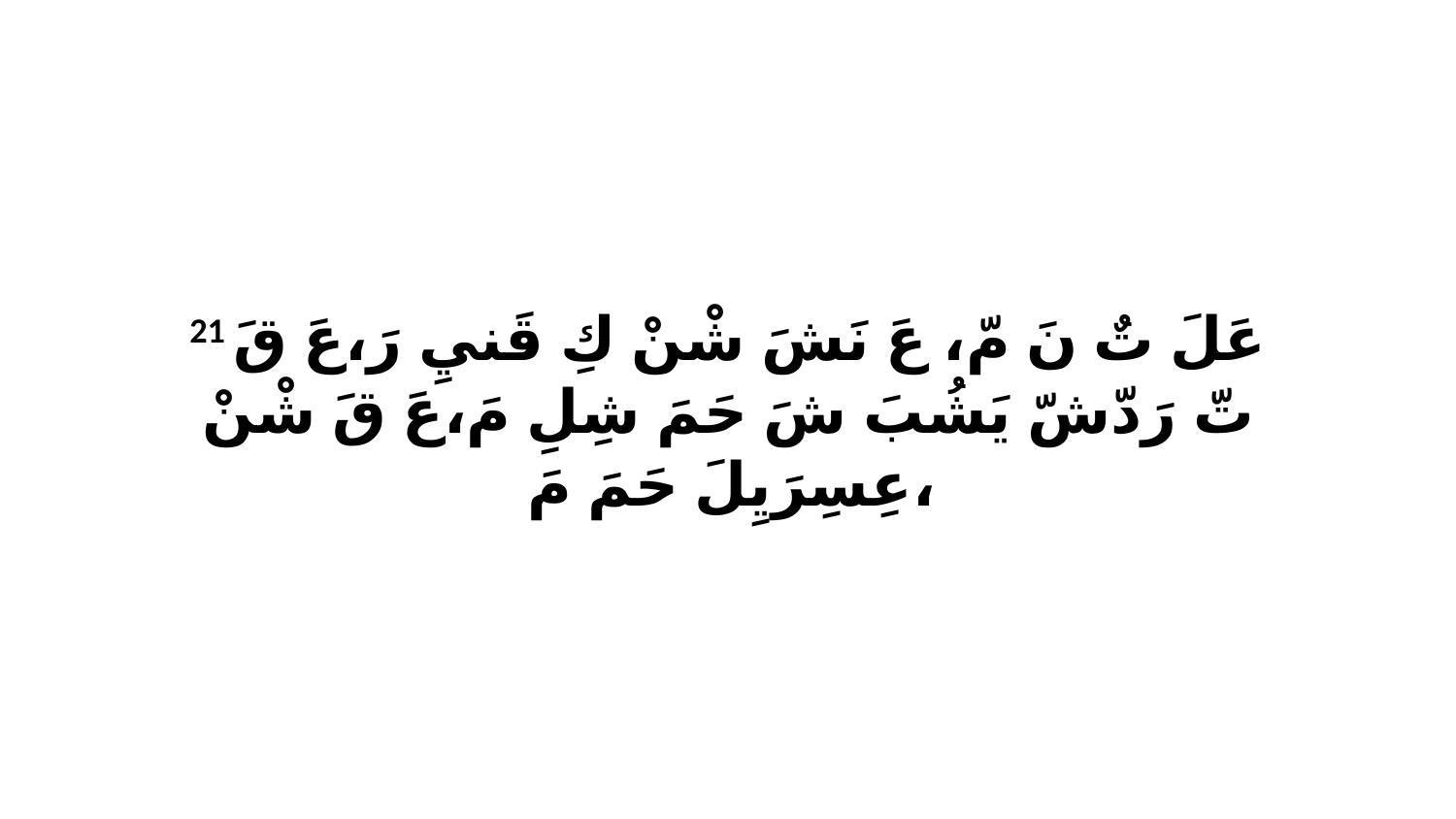

21 عَلَ تٌ نَ مّ، عَ نَشَ شْنْ كِ قَنيِ رَ،عَ قَ تّ رَدّشّ يَشُبَ شَ حَمَ شِلِ مَ،عَ قَ شْنْ عِسِرَيِلَ حَمَ مَ،